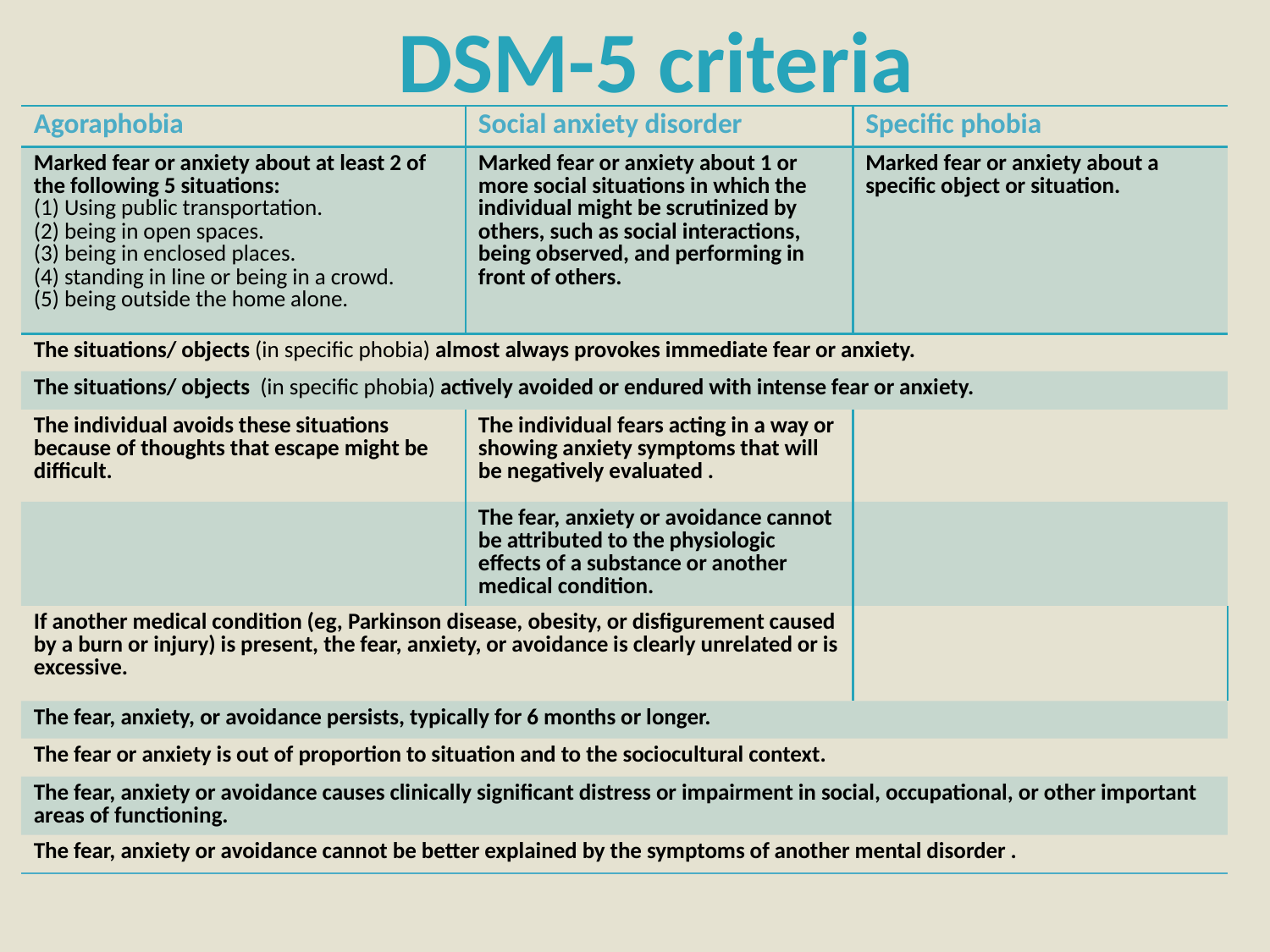

# DSM-5 criteria
| Agoraphobia | Social anxiety disorder | Specific phobia |
| --- | --- | --- |
| Marked fear or anxiety about at least 2 of the following 5 situations: (1) Using public transportation. (2) being in open spaces. (3) being in enclosed places. (4) standing in line or being in a crowd. (5) being outside the home alone. | Marked fear or anxiety about 1 or more social situations in which the individual might be scrutinized by others, such as social interactions, being observed, and performing in front of others. | Marked fear or anxiety about a specific object or situation. |
| The situations/ objects (in specific phobia) almost always provokes immediate fear or anxiety. |  |  |
| The situations/ objects (in specific phobia) actively avoided or endured with intense fear or anxiety. |  |  |
| The individual avoids these situations because of thoughts that escape might be difficult. | The individual fears acting in a way or showing anxiety symptoms that will be negatively evaluated . |  |
|  | The fear, anxiety or avoidance cannot be attributed to the physiologic effects of a substance or another medical condition. |  |
| If another medical condition (eg, Parkinson disease, obesity, or disfigurement caused by a burn or injury) is present, the fear, anxiety, or avoidance is clearly unrelated or is excessive. |  |  |
| The fear, anxiety, or avoidance persists, typically for 6 months or longer. |  |  |
| The fear or anxiety is out of proportion to situation and to the sociocultural context. |  |  |
| The fear, anxiety or avoidance causes clinically significant distress or impairment in social, occupational, or other important areas of functioning. |  |  |
| The fear, anxiety or avoidance cannot be better explained by the symptoms of another mental disorder . |  |  |